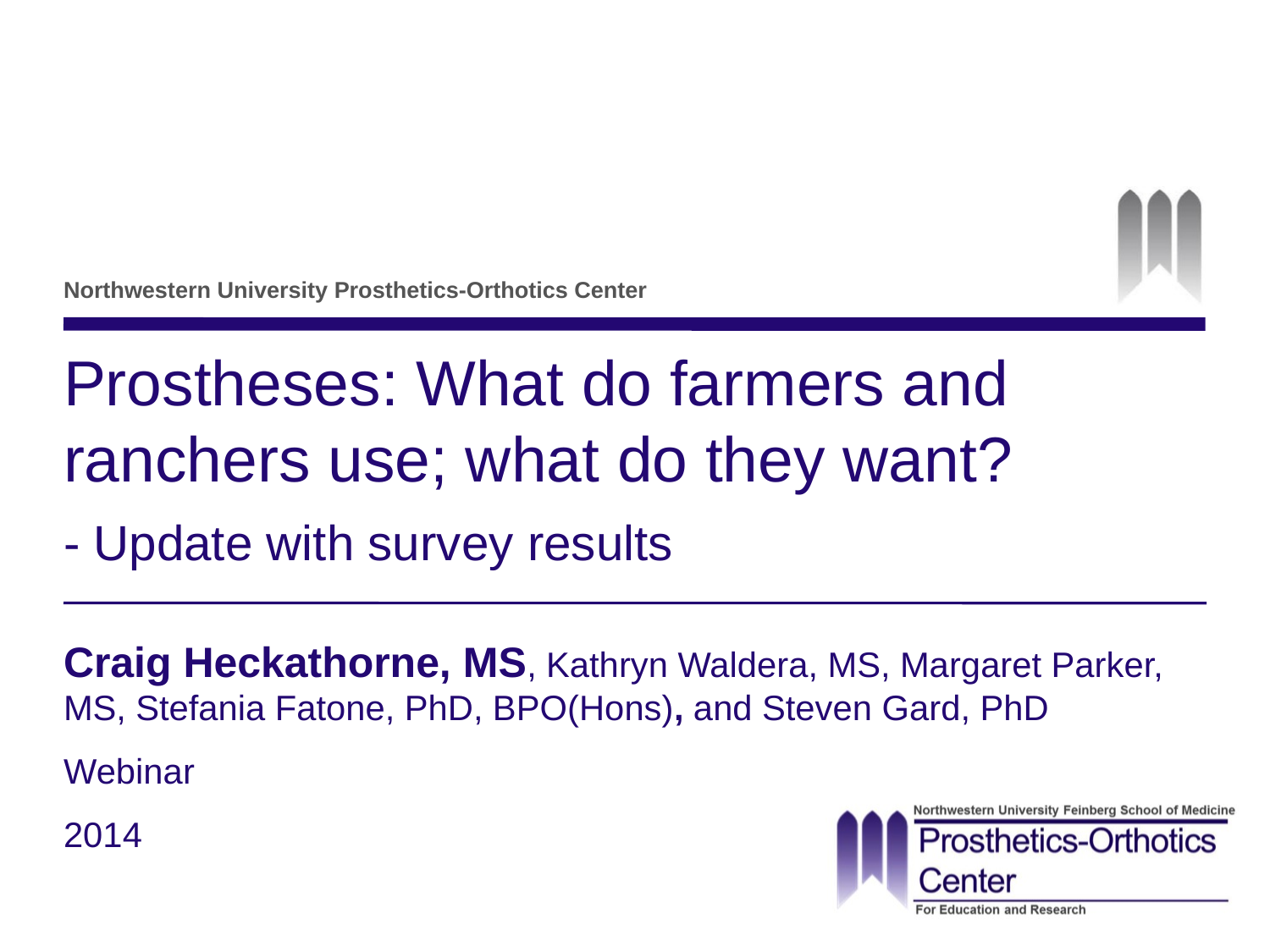

# Prostheses: What do farmers and ranchers use; what do they want? - Update with survey results
Craig Heckathorne, MS, Kathryn Waldera, MS, Margaret Parker, MS, Stefania Fatone, PhD, BPO(Hons), and Steven Gard, PhD
Webinar
2014